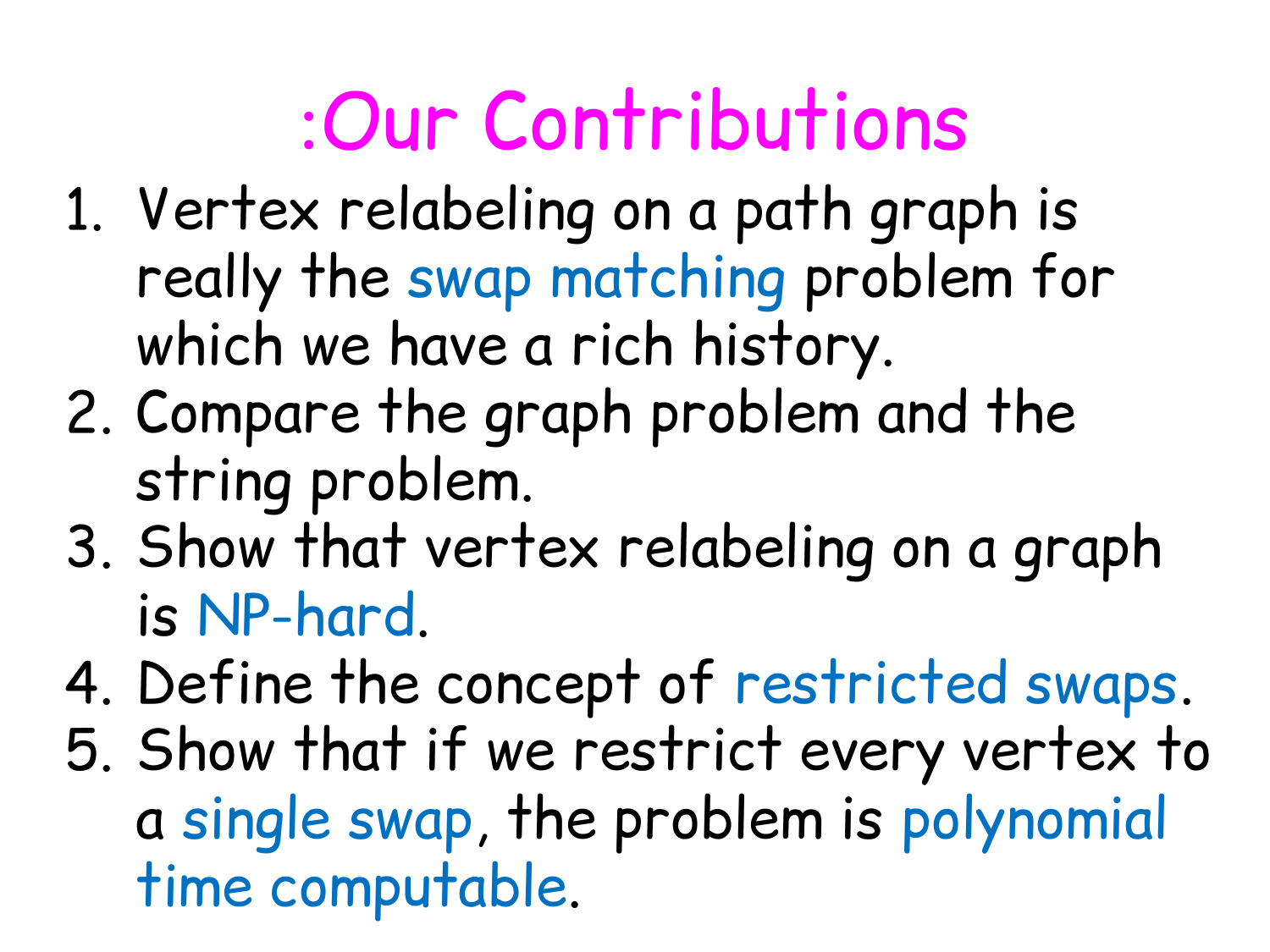

Our Contributions:
Vertex relabeling on a path graph is really the swap matching problem for which we have a rich history.
Compare the graph problem and the string problem.
Show that vertex relabeling on a graph is NP-hard.
Define the concept of restricted swaps.
Show that if we restrict every vertex to a single swap, the problem is polynomial time computable.